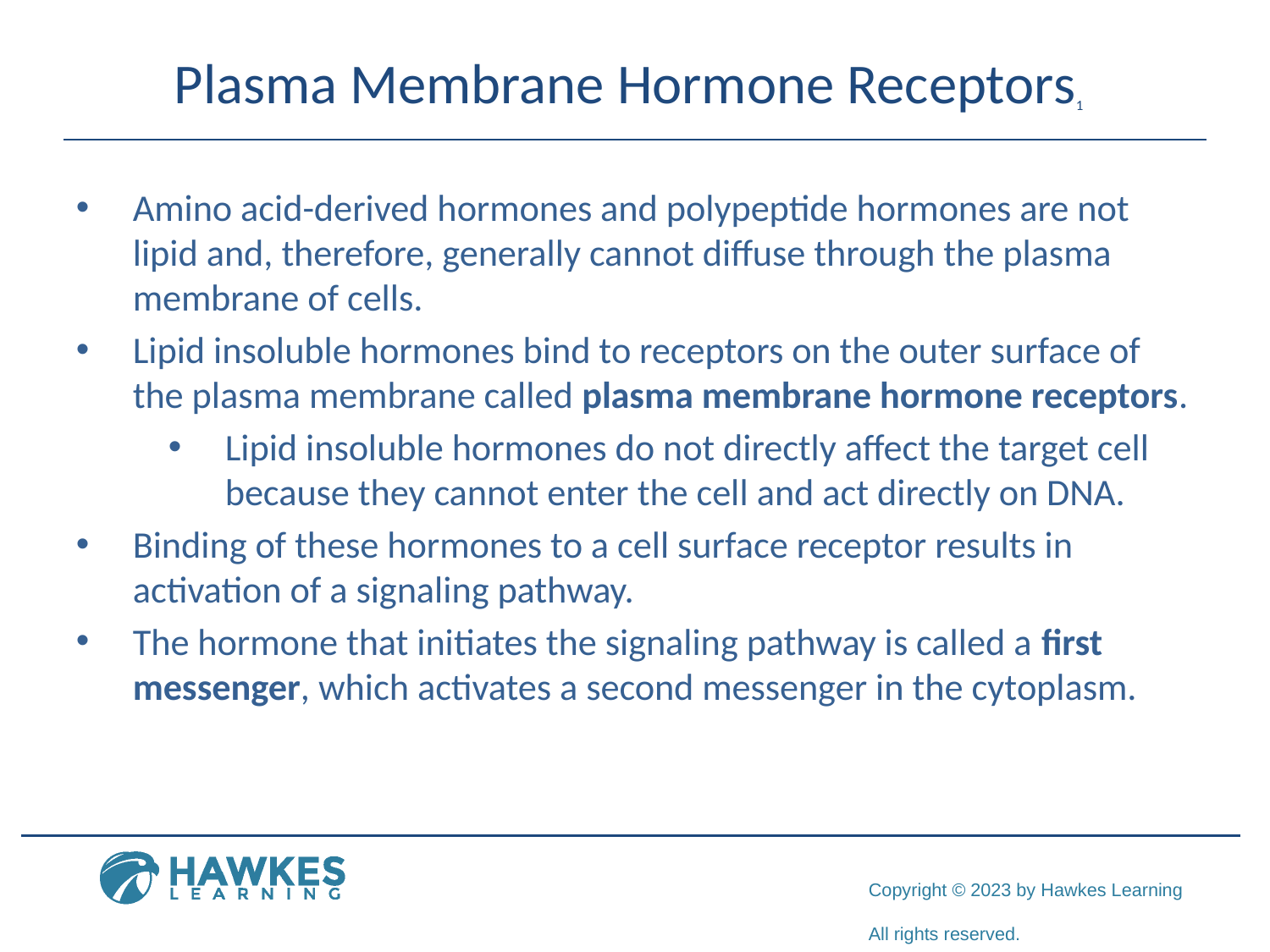

# Plasma Membrane Hormone Receptors1
Amino acid-derived hormones and polypeptide hormones are not lipid and, therefore, generally cannot diffuse through the plasma membrane of cells.
Lipid insoluble hormones bind to receptors on the outer surface of the plasma membrane called plasma membrane hormone receptors.
Lipid insoluble hormones do not directly affect the target cell because they cannot enter the cell and act directly on DNA.
Binding of these hormones to a cell surface receptor results in activation of a signaling pathway.
The hormone that initiates the signaling pathway is called a first messenger, which activates a second messenger in the cytoplasm.